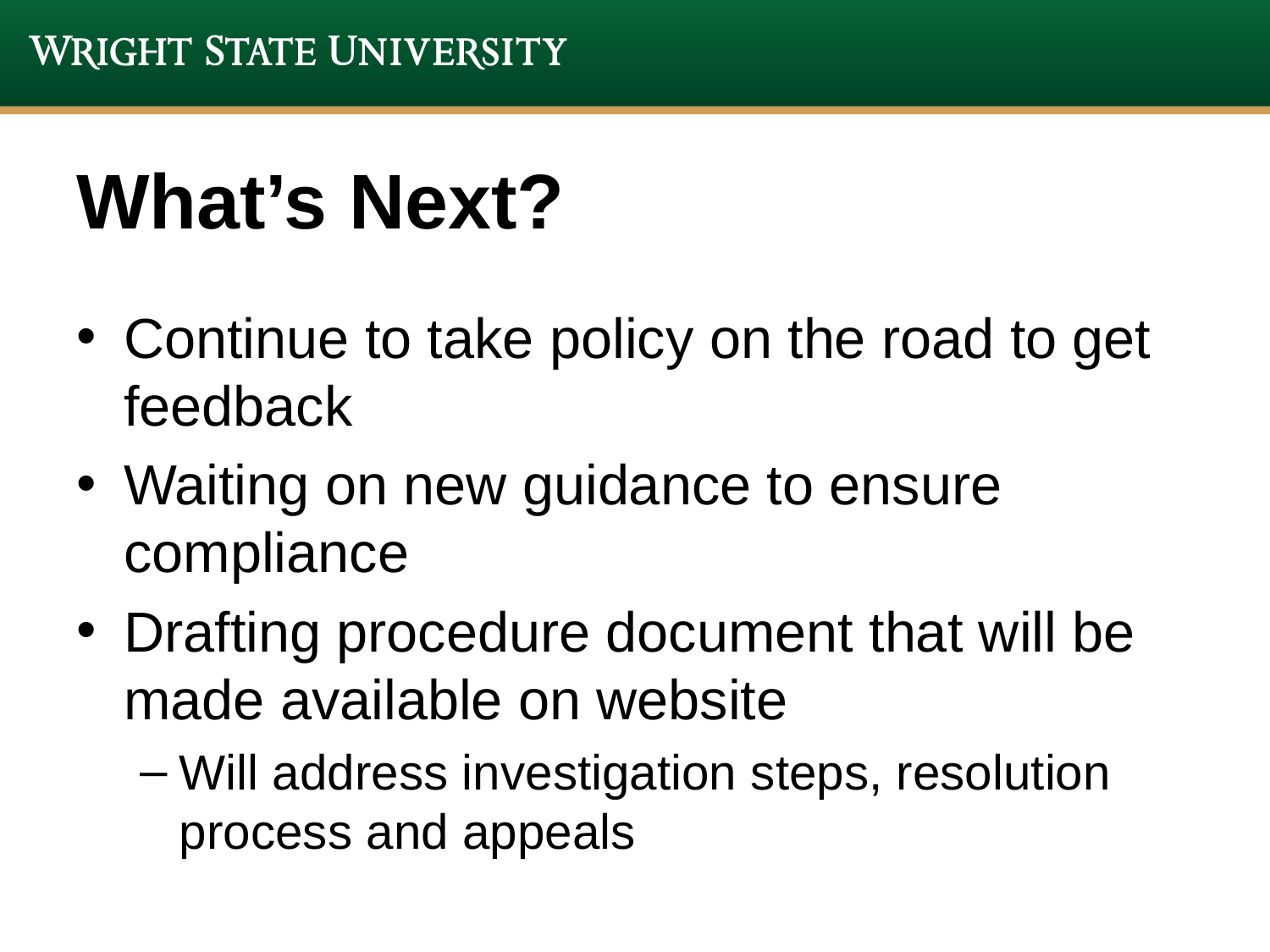

# What’s Next?
Continue to take policy on the road to get feedback
Waiting on new guidance to ensure compliance
Drafting procedure document that will be made available on website
Will address investigation steps, resolution process and appeals